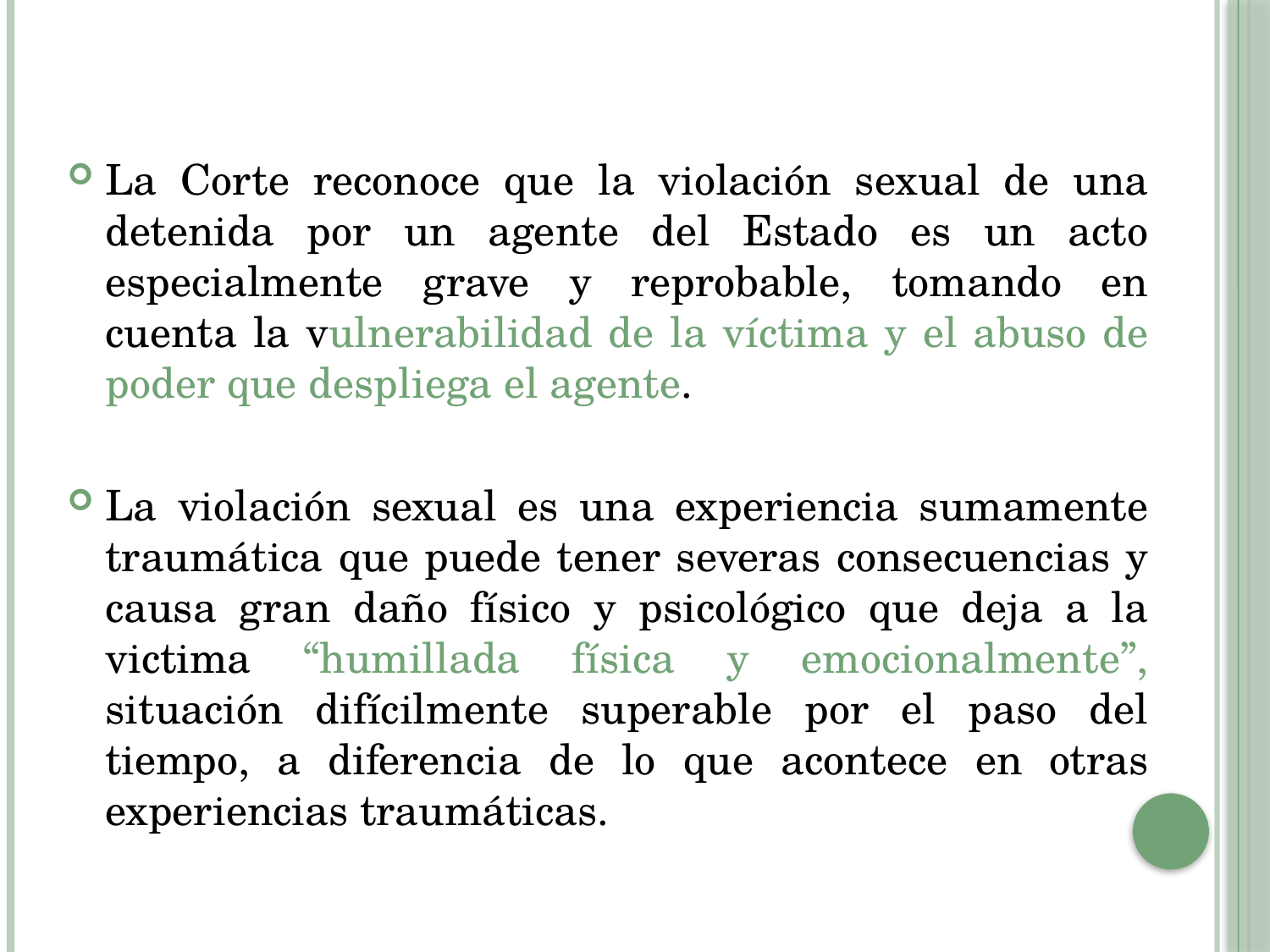

La Corte reconoce que la violación sexual de una detenida por un agente del Estado es un acto especialmente grave y reprobable, tomando en cuenta la vulnerabilidad de la víctima y el abuso de poder que despliega el agente.

La violación sexual es una experiencia sumamente traumática que puede tener severas consecuencias y causa gran daño físico y psicológico que deja a la victima “humillada física y emocionalmente”, situación difícilmente superable por el paso del tiempo, a diferencia de lo que acontece en otras experiencias traumáticas.